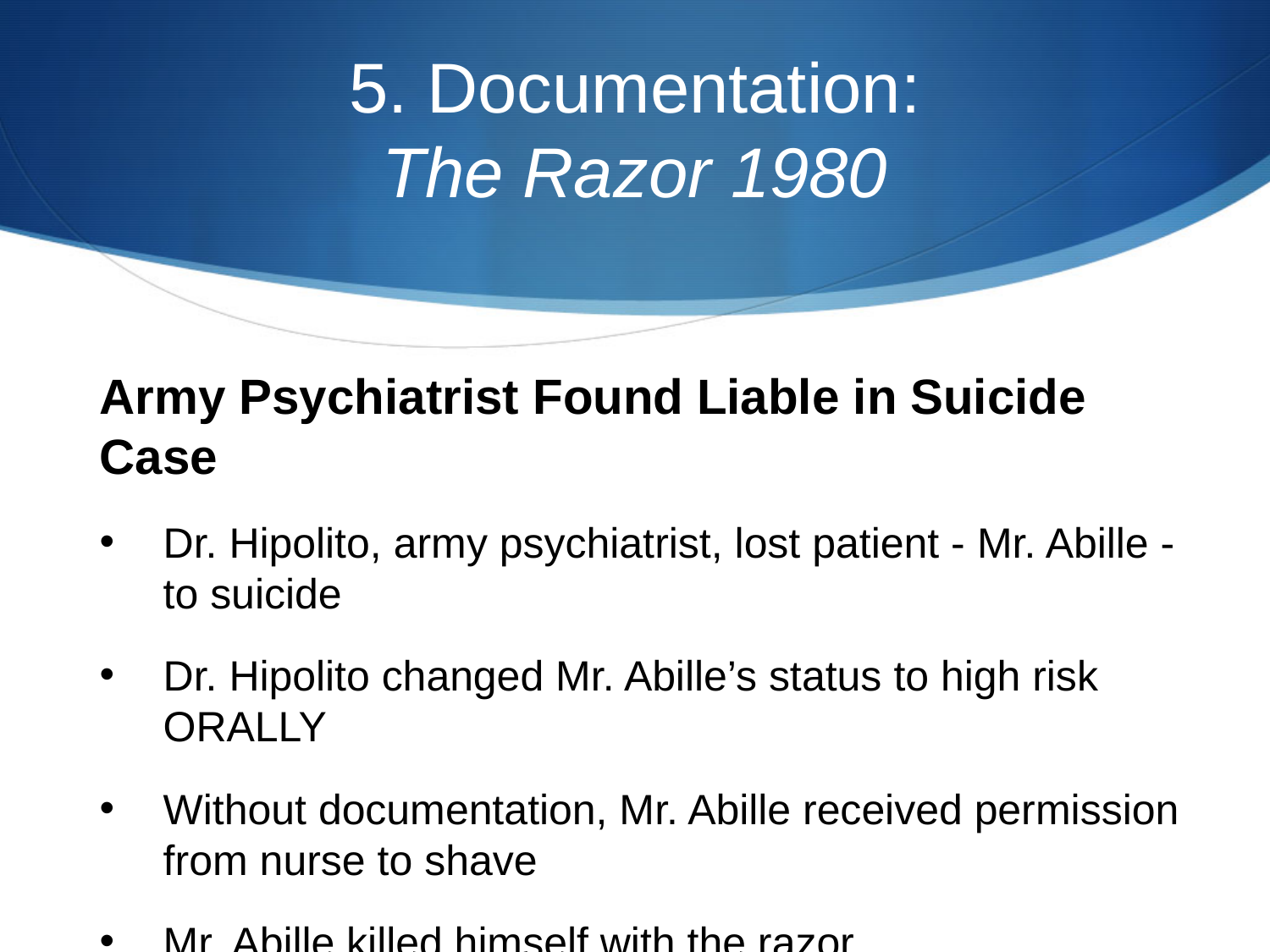

# 5. Documentation: The Razor 1980
Army Psychiatrist Found Liable in Suicide Case
Dr. Hipolito, army psychiatrist, lost patient - Mr. Abille - to suicide
Dr. Hipolito changed Mr. Abille’s status to high risk ORALLY
Without documentation, Mr. Abille received permission from nurse to shave
Mr. Abille killed himself with the razor